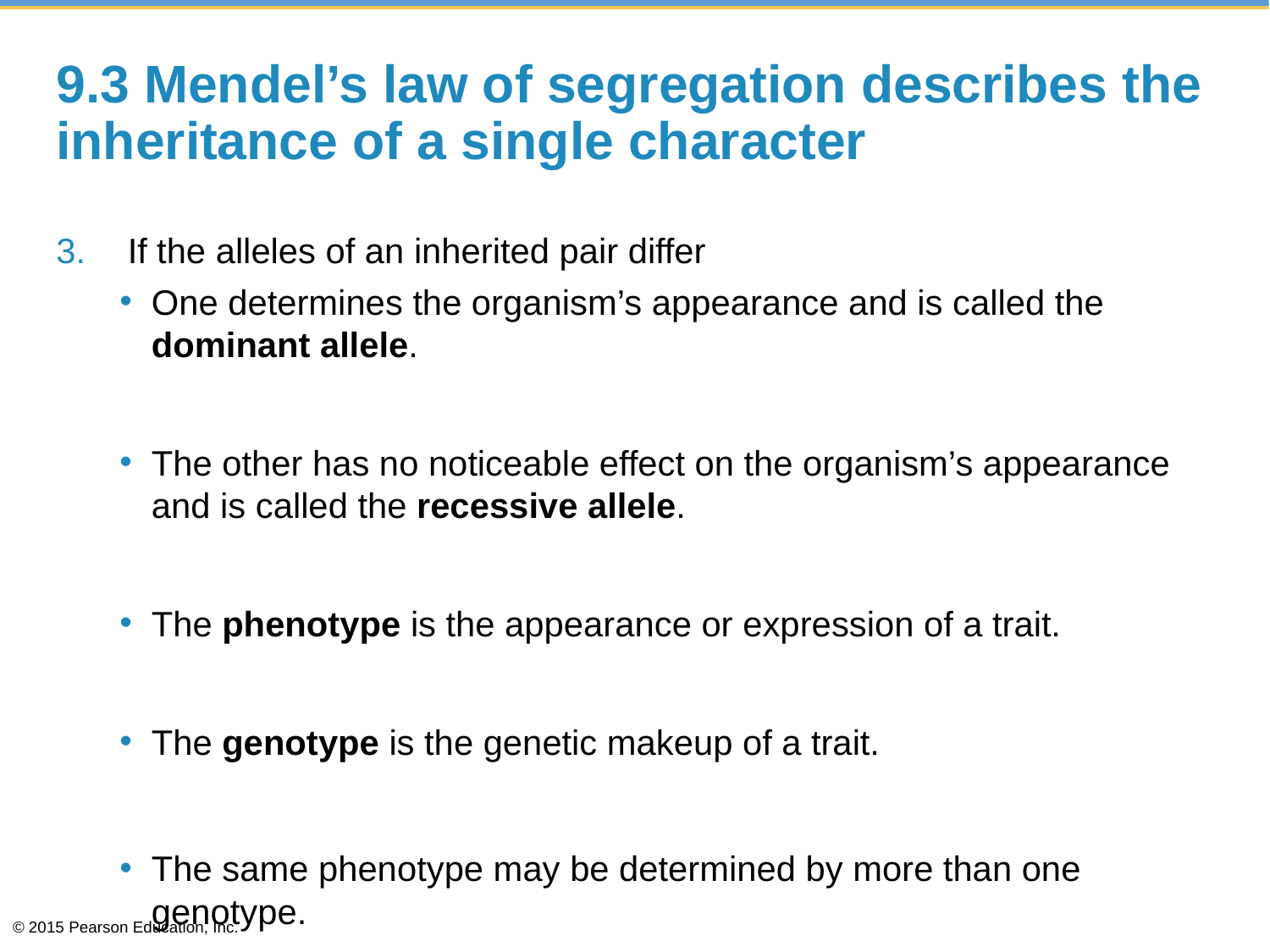

# 9.3 Mendel’s law of segregation describes the inheritance of a single character
If the alleles of an inherited pair differ
One determines the organism’s appearance and is called the dominant allele.

The other has no noticeable effect on the organism’s appearance and is called the recessive allele.

The phenotype is the appearance or expression of a trait.

The genotype is the genetic makeup of a trait.

The same phenotype may be determined by more than one genotype.
© 2015 Pearson Education, Inc.